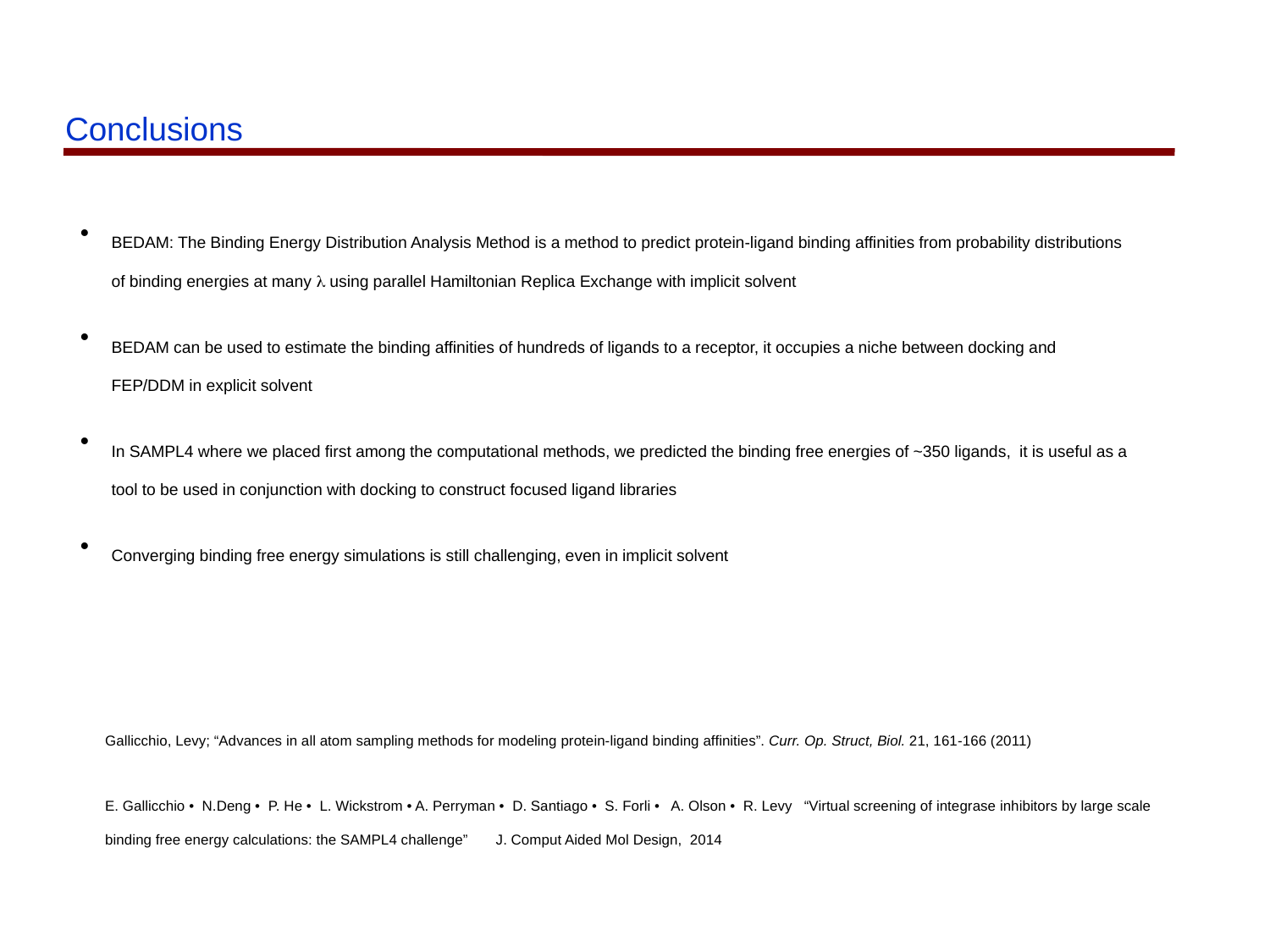

Conclusions

BEDAM: The Binding Energy Distribution Analysis Method is a method to predict protein-ligand binding affinities from probability distributions of binding energies at many λ using parallel Hamiltonian Replica Exchange with implicit solvent
BEDAM can be used to estimate the binding affinities of hundreds of ligands to a receptor, it occupies a niche between docking and FEP/DDM in explicit solvent
In SAMPL4 where we placed first among the computational methods, we predicted the binding free energies of ~350 ligands,  it is useful as a tool to be used in conjunction with docking to construct focused ligand libraries
Converging binding free energy simulations is still challenging, even in implicit solvent

Gallicchio, Levy; “Advances in all atom sampling methods for modeling protein-ligand binding affinities”. Curr. Op. Struct, Biol. 21, 161-166 (2011)
E. Gallicchio •  N.Deng •  P. He •  L. Wickstrom • A. Perryman •  D. Santiago •  S. Forli •   A. Olson •  R. Levy   “Virtual screening of integrase inhibitors by large scale binding free energy calculations: the SAMPL4 challenge”       J. Comput Aided Mol Design,  2014
  Gallicchio, E., M. Lapelosa, and R.M.Levy. JCTC., 6, 2961-2977 (2010)
  Gallicchio, E., and R.M. Levy, Adv. in Protein Chemistry & Structural Biology, 85, 27-80 (2011)